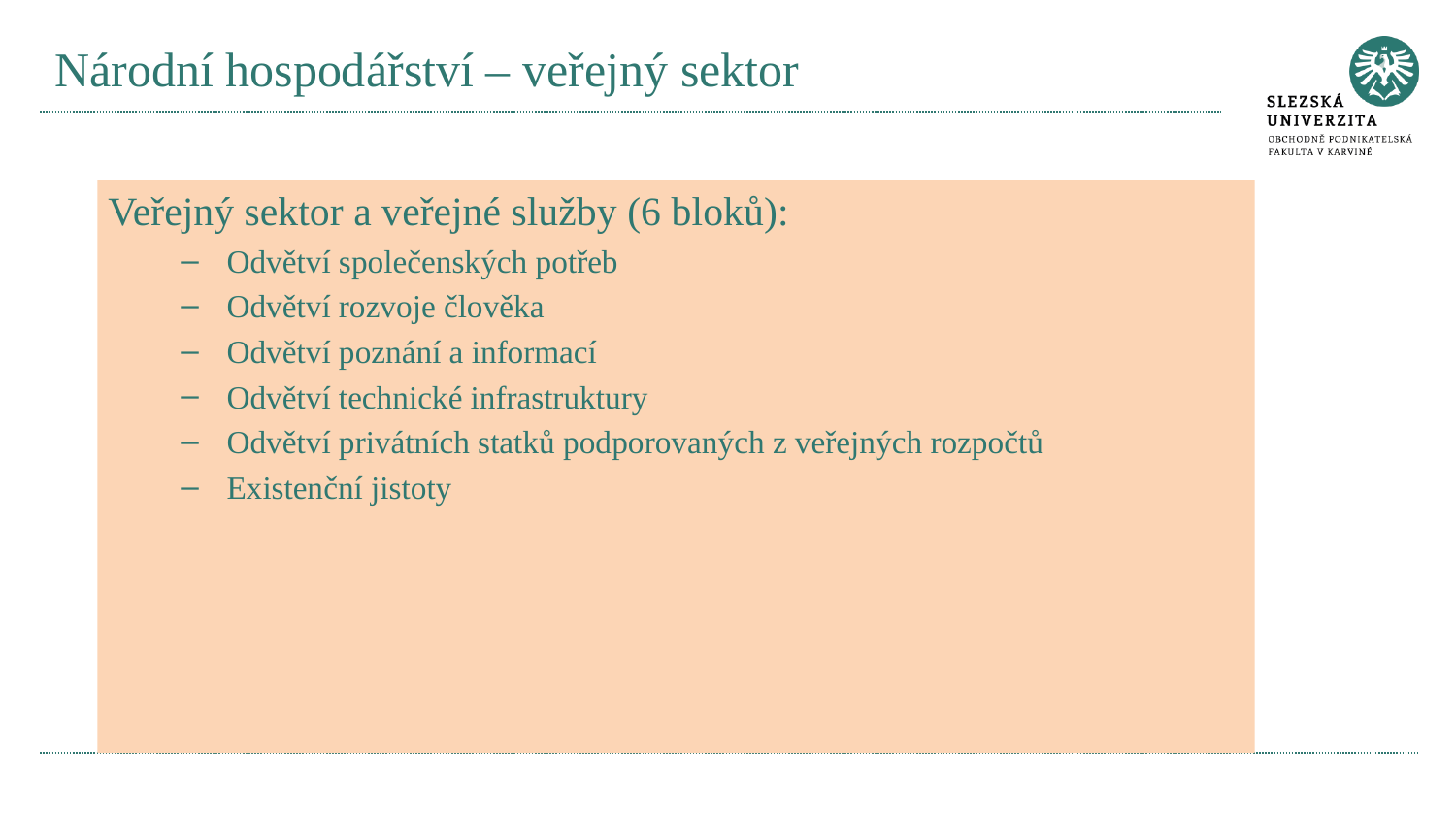

# Národní hospodářství – veřejný sektor
Veřejný sektor a veřejné služby (6 bloků):
Odvětví společenských potřeb
Odvětví rozvoje člověka
Odvětví poznání a informací
Odvětví technické infrastruktury
Odvětví privátních statků podporovaných z veřejných rozpočtů
Existenční jistoty